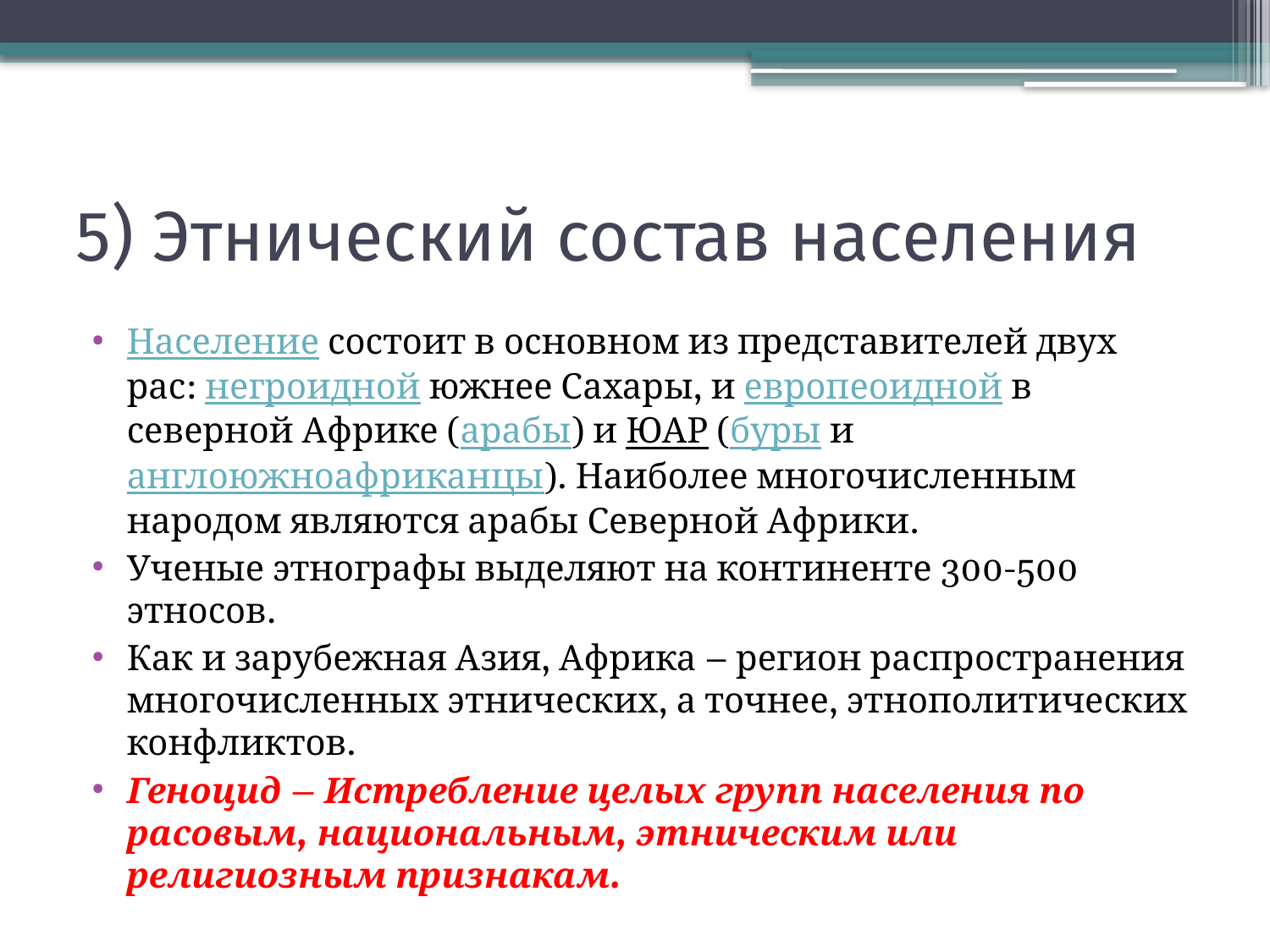

# 5) Этнический состав населения
Население состоит в основном из представителей двух рас: негроидной южнее Сахары, и европеоидной в северной Африке (арабы) и ЮАР (буры и англоюжноафриканцы). Наиболее многочисленным народом являются арабы Северной Африки.
Ученые этнографы выделяют на континенте 300-500 этносов.
Как и зарубежная Азия, Африка – регион распространения многочисленных этнических, а точнее, этнополитических конфликтов.
Геноцид – Истребление целых групп населения по расовым, национальным, этническим или религиозным признакам.